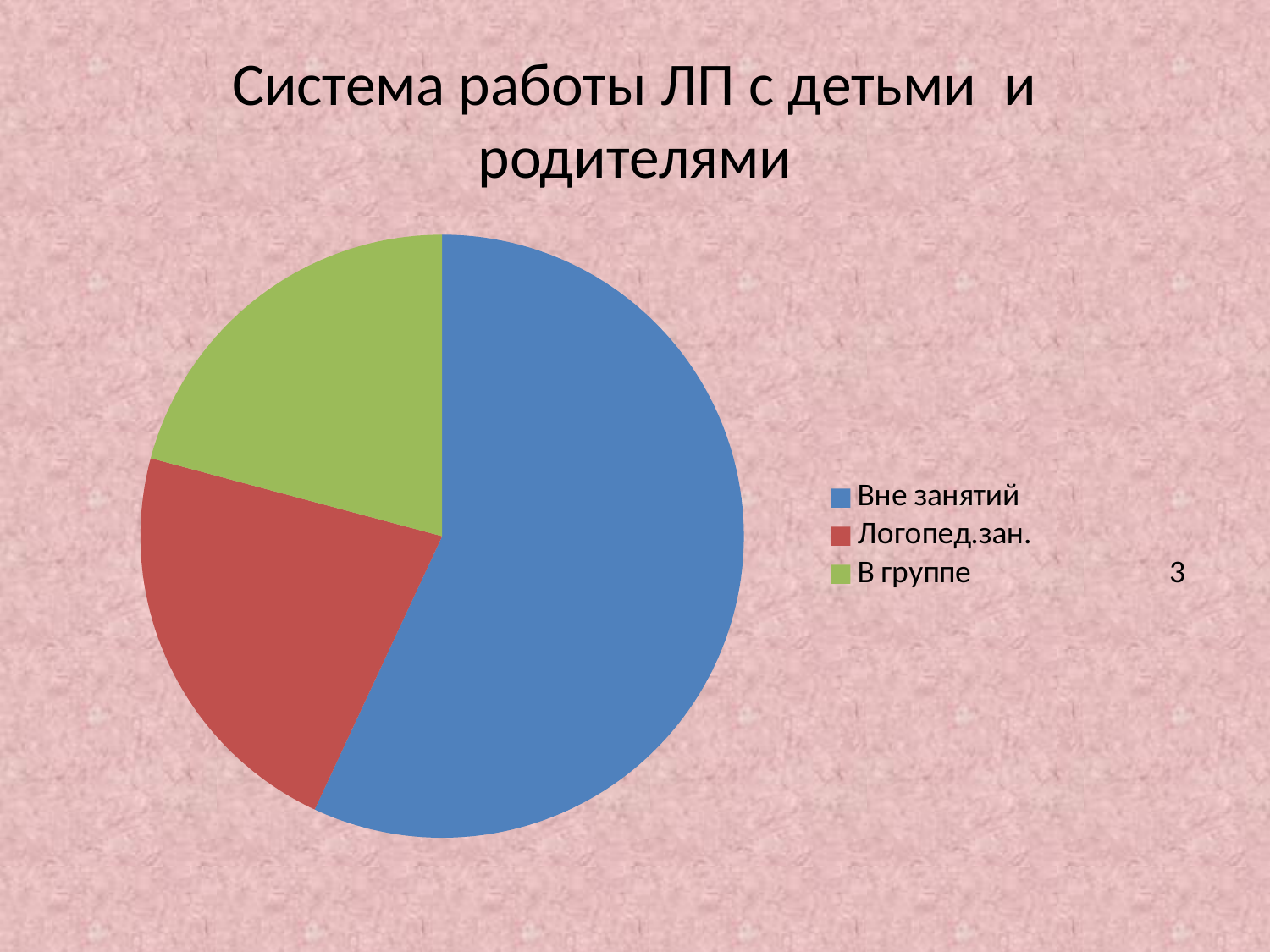

# Система работы ЛП с детьми  и родителями

### Chart

| Category | Продажи |
|---|---|
| Вне занятий | 8.2 |
| Логопед.зан. | 3.2 |
| В группе                              3 | 3.0 |